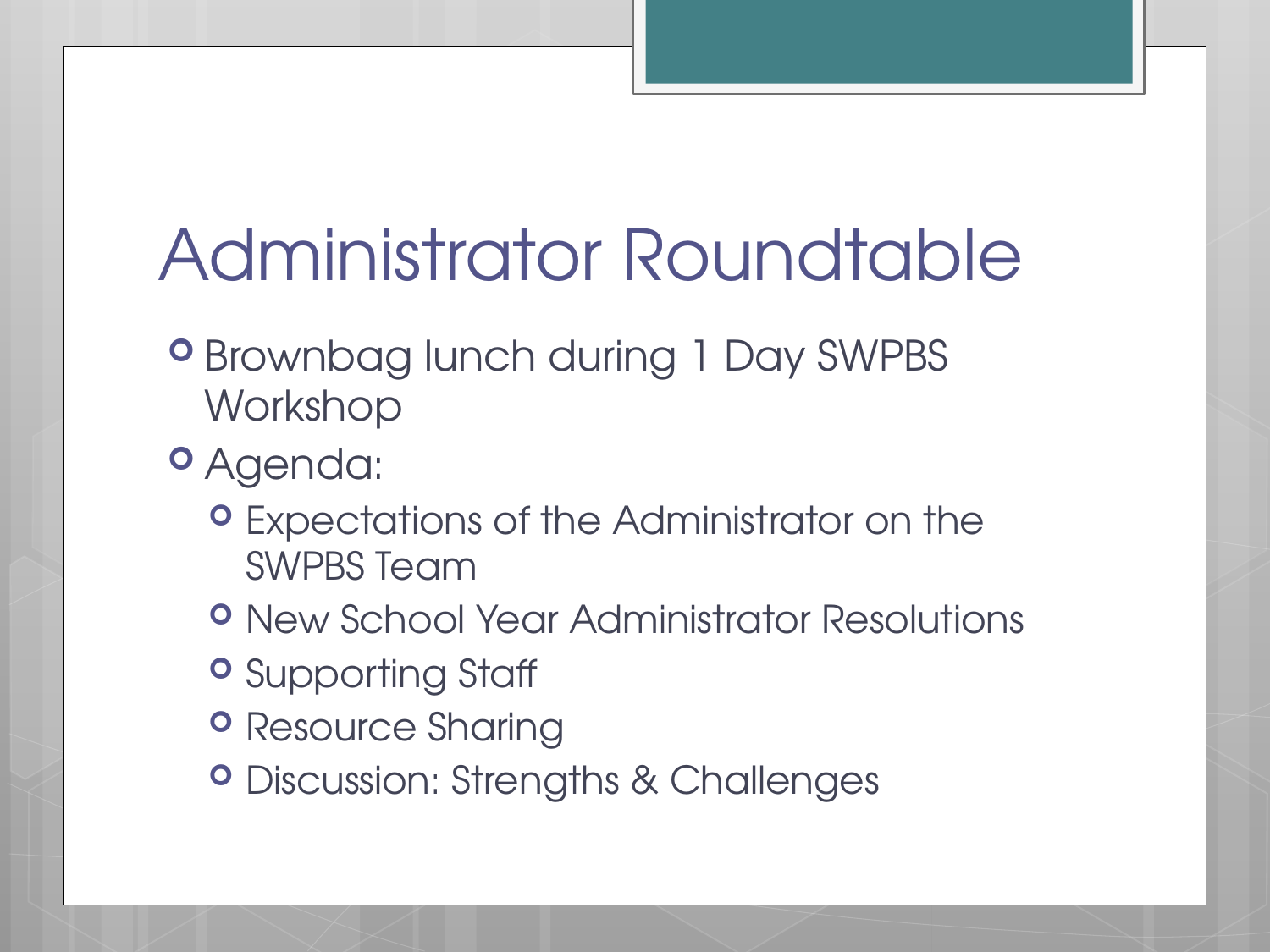

# Administrator Roundtable
Brownbag lunch during 1 Day SWPBS Workshop
Agenda:
Expectations of the Administrator on the SWPBS Team
New School Year Administrator Resolutions
Supporting Staff
Resource Sharing
Discussion: Strengths & Challenges